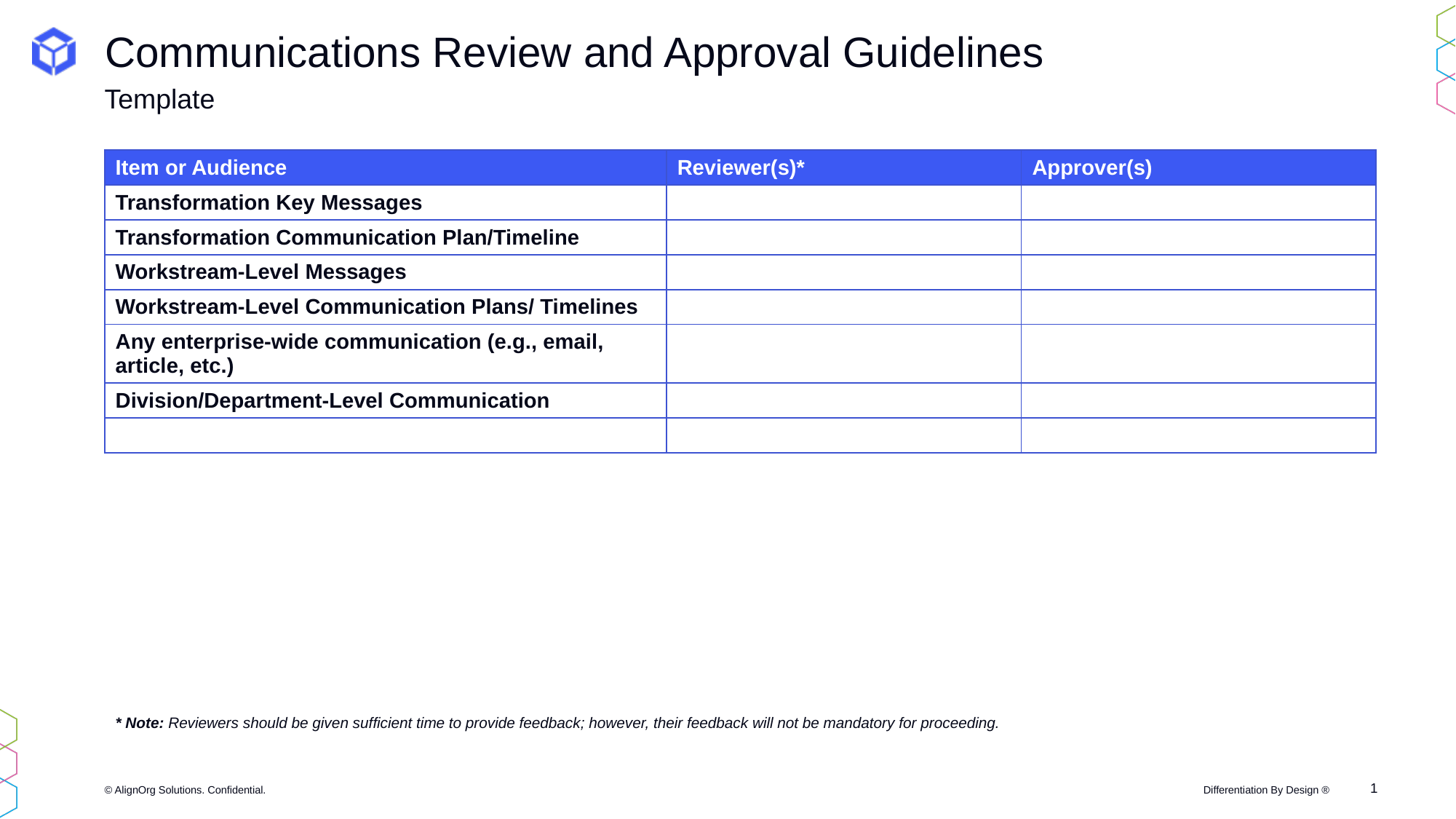

# Communications Review and Approval Guidelines
Template
| Item or Audience | Reviewer(s)\* | Approver(s) |
| --- | --- | --- |
| Transformation Key Messages |  |  |
| Transformation Communication Plan/Timeline |  |  |
| Workstream-Level Messages |  |  |
| Workstream-Level Communication Plans/ Timelines |  |  |
| Any enterprise-wide communication (e.g., email, article, etc.) |  |  |
| Division/Department-Level Communication |  |  |
|  |  |  |
* Note: Reviewers should be given sufficient time to provide feedback; however, their feedback will not be mandatory for proceeding.